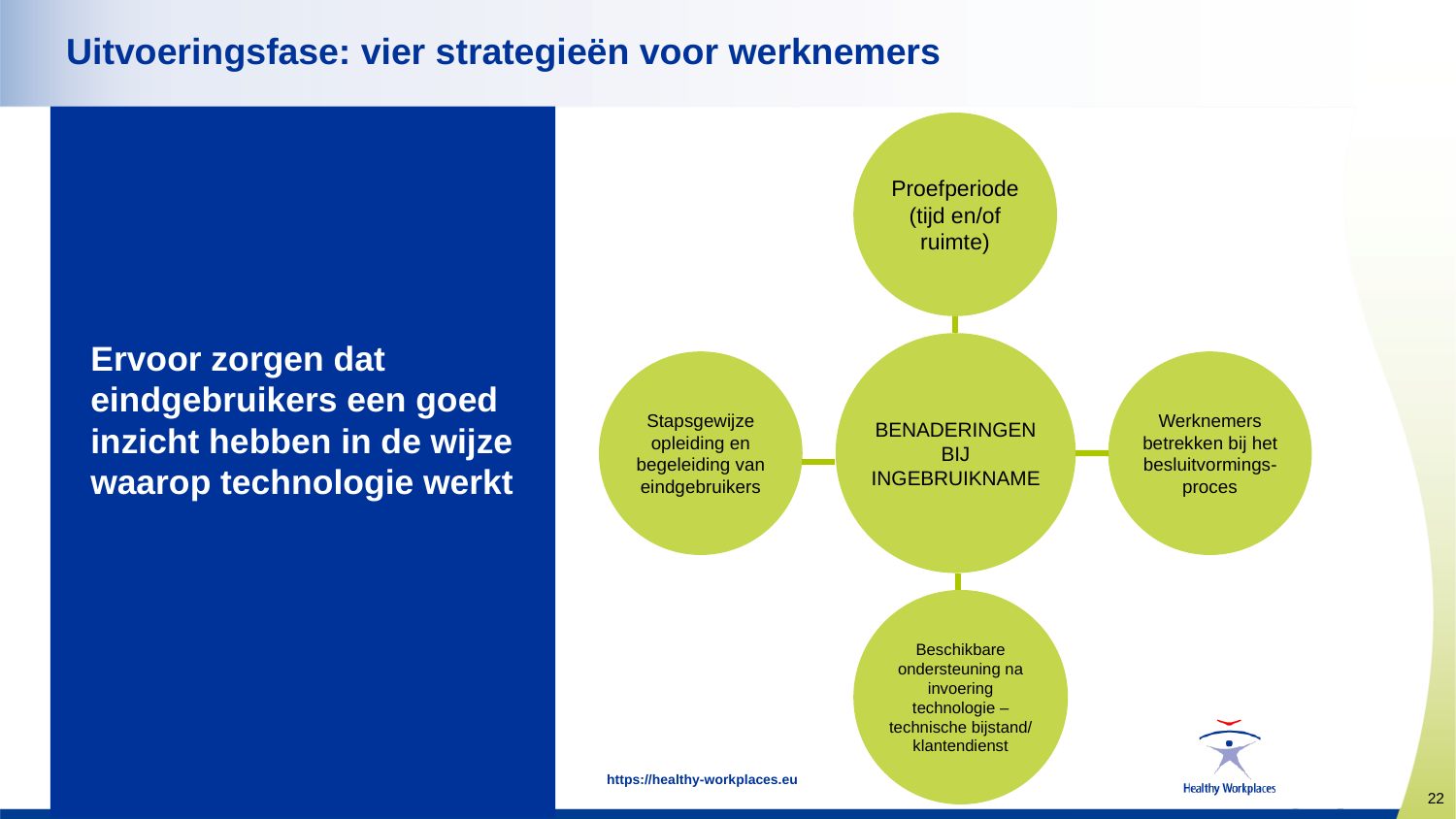

# Uitvoeringsfase: vier strategieën voor werknemers

Proefperiode (tijd en/of ruimte)
BENADERINGEN BIJ INGEBRUIKNAME
Stapsgewijze opleiding en begeleiding van eindgebruikers
Werknemers betrekken bij het besluitvormings-proces
Beschikbare ondersteuning na invoering technologie – technische bijstand/ klantendienst
Ervoor zorgen dat eindgebruikers een goed inzicht hebben in de wijze waarop technologie werkt